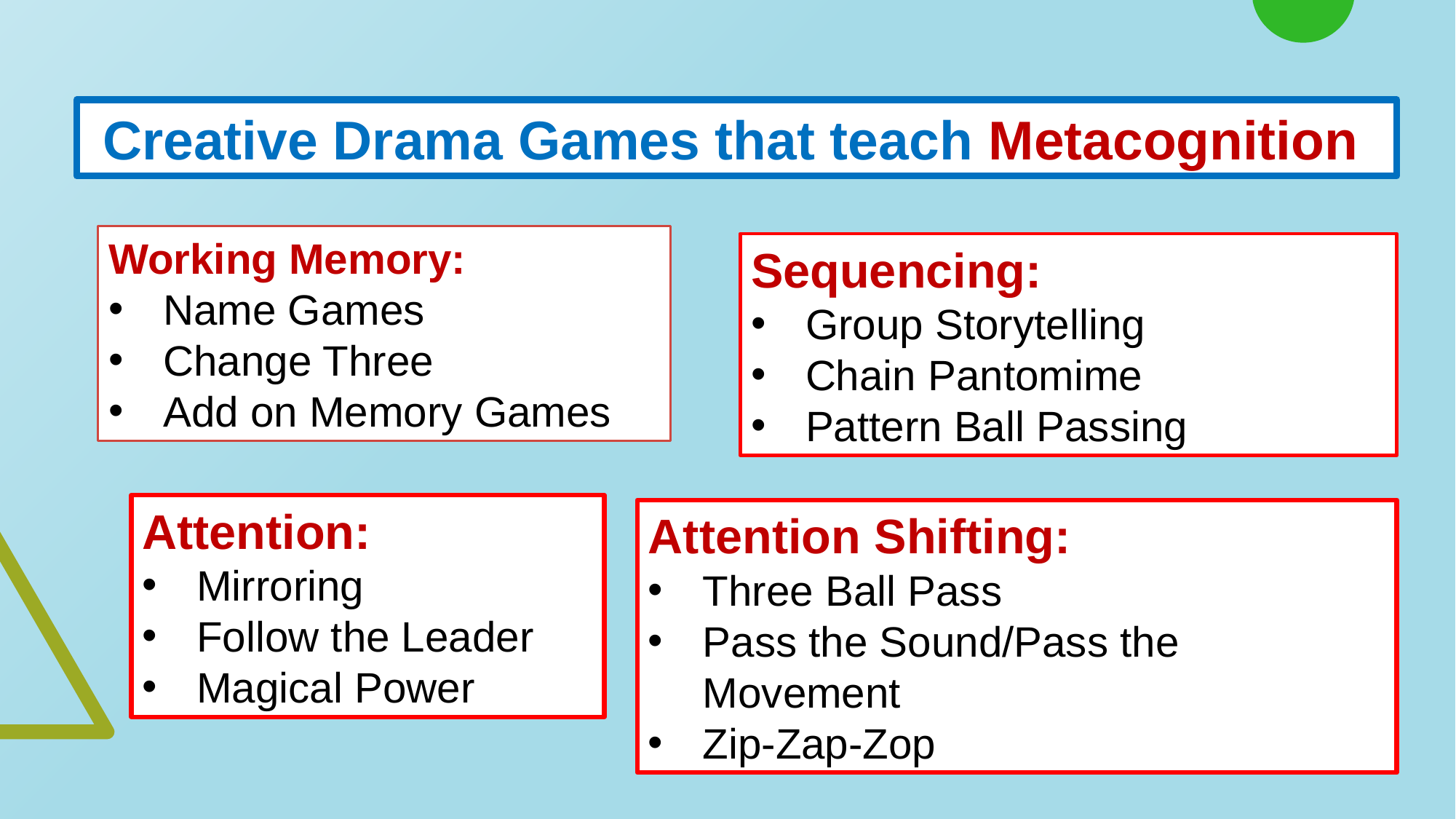

Creative Drama Games that teach Metacognition
Working Memory:
Name Games
Change Three
Add on Memory Games
Sequencing:
Group Storytelling
Chain Pantomime
Pattern Ball Passing
Attention:
Mirroring
Follow the Leader
Magical Power
Attention Shifting:
Three Ball Pass
Pass the Sound/Pass the Movement
Zip-Zap-Zop